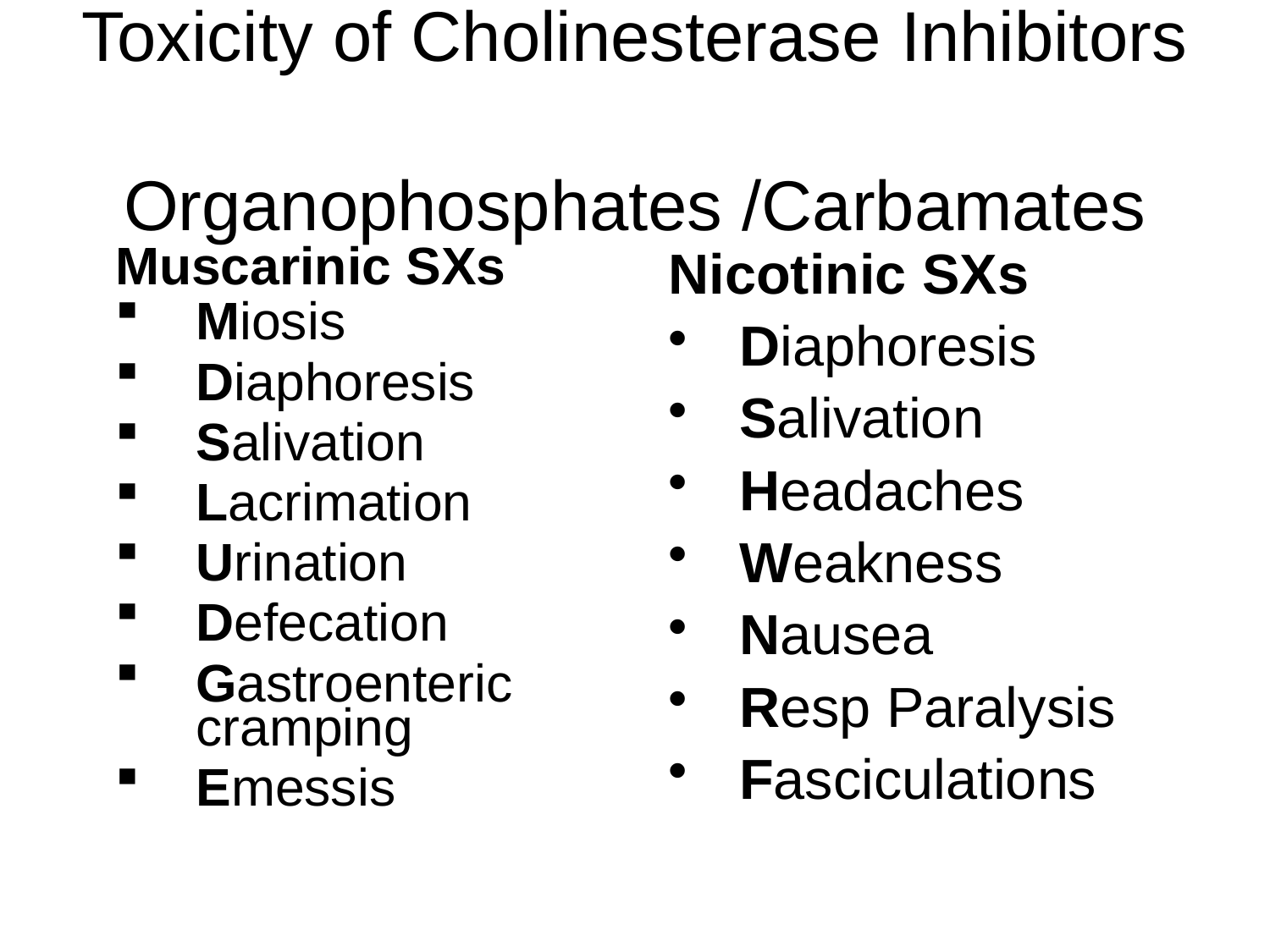

Toxicity of Cholinesterase Inhibitors
Organophosphates /Carbamates
Nicotinic SXs
Diaphoresis
Salivation
Headaches
Weakness
Nausea
Resp Paralysis
Fasciculations

Muscarinic SXs
Miosis
Diaphoresis
Salivation
Lacrimation
Urination
Defecation
Gastroenteric cramping
Emessis